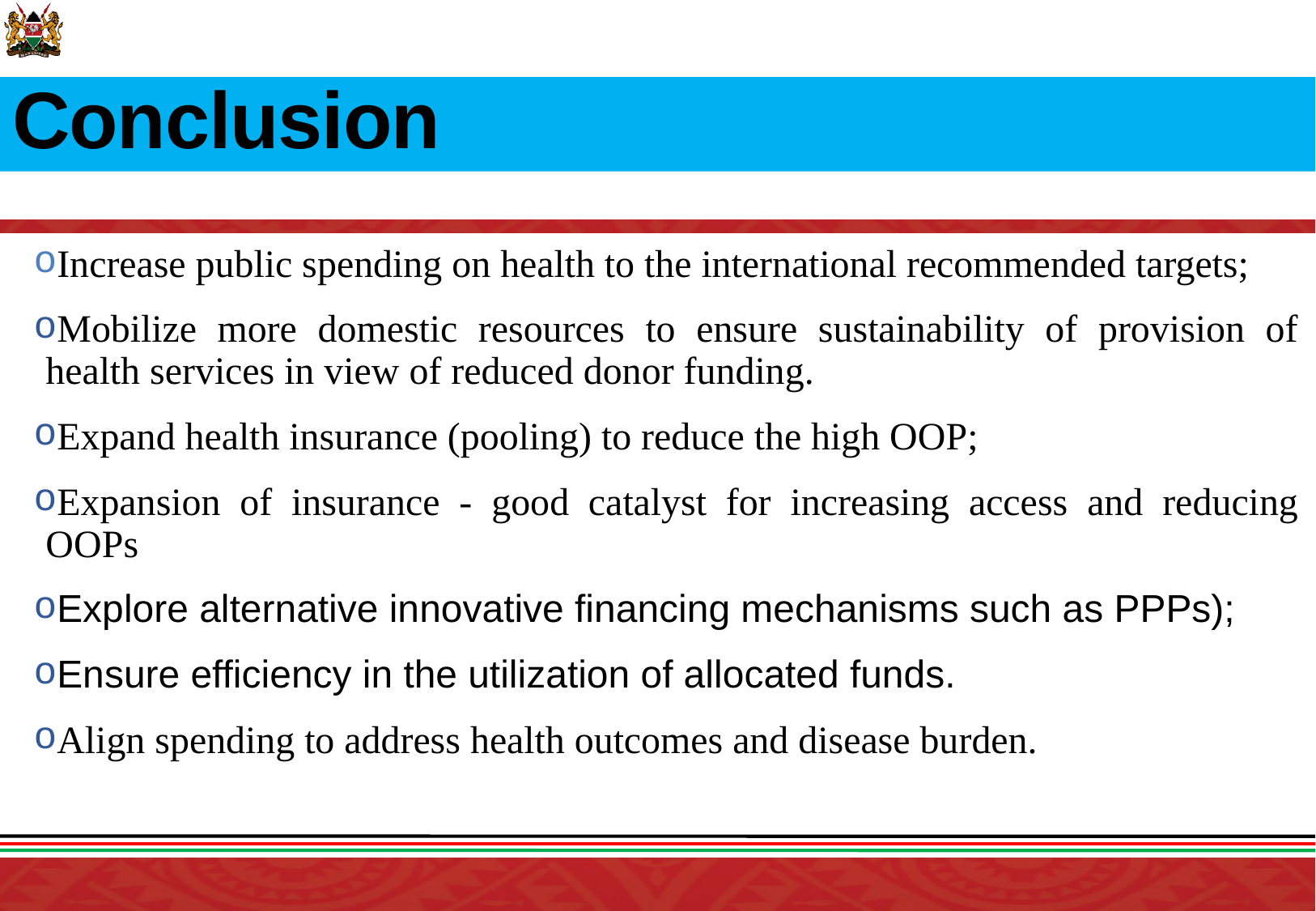

# Conclusion
Increase public spending on health to the international recommended targets;
Mobilize more domestic resources to ensure sustainability of provision of health services in view of reduced donor funding.
Expand health insurance (pooling) to reduce the high OOP;
Expansion of insurance - good catalyst for increasing access and reducing OOPs
Explore alternative innovative financing mechanisms such as PPPs);
Ensure efficiency in the utilization of allocated funds.
Align spending to address health outcomes and disease burden.